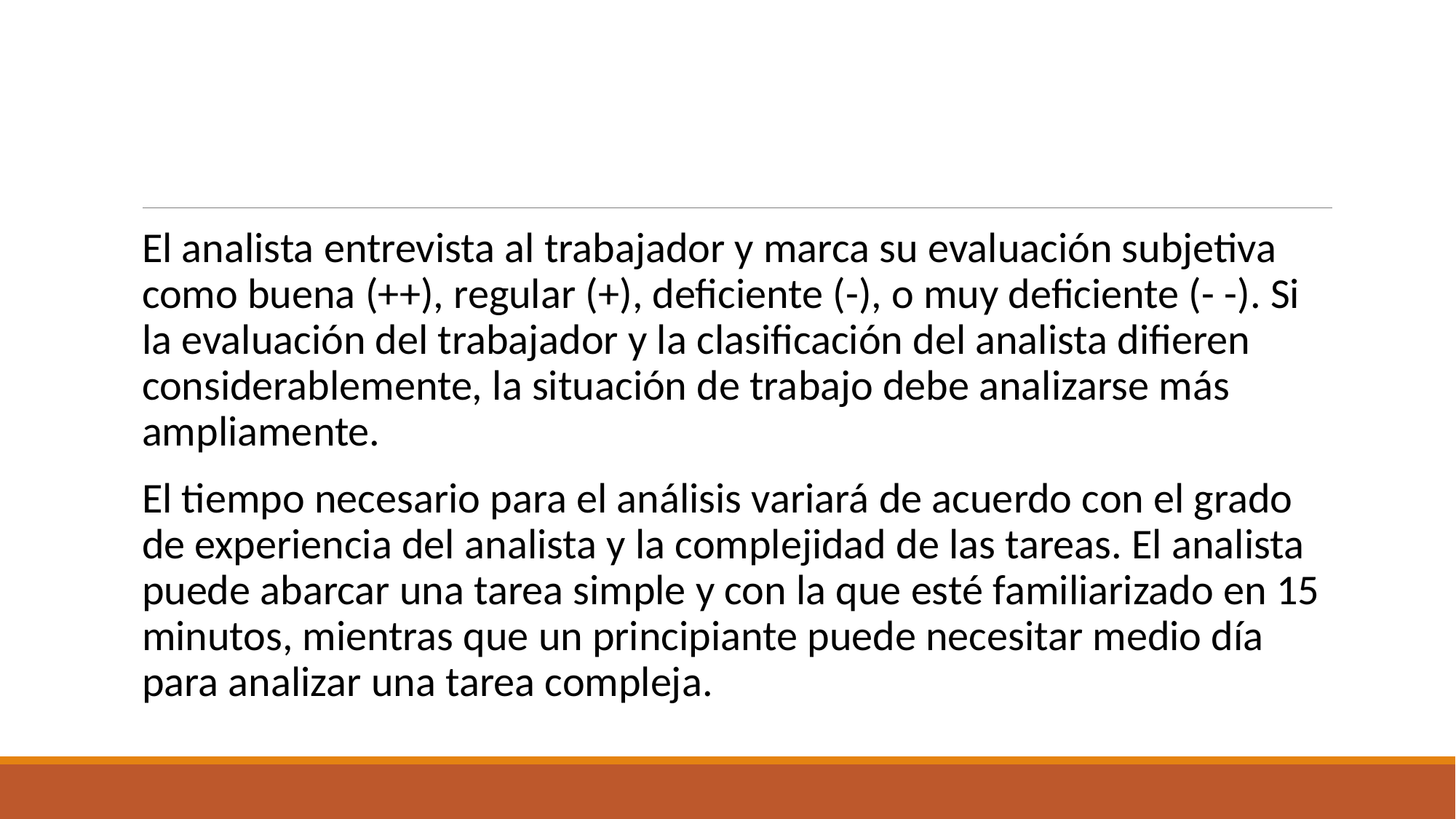

El analista entrevista al trabajador y marca su evaluación subjetiva como buena (++), regular (+), deficiente (-), o muy deficiente (- -). Si la evaluación del trabajador y la clasificación del analista difieren considerablemente, la situación de trabajo debe analizarse más ampliamente.
El tiempo necesario para el análisis variará de acuerdo con el grado de experiencia del analista y la complejidad de las tareas. El analista puede abarcar una tarea simple y con la que esté familiarizado en 15 minutos, mientras que un principiante puede necesitar medio día para analizar una tarea compleja.